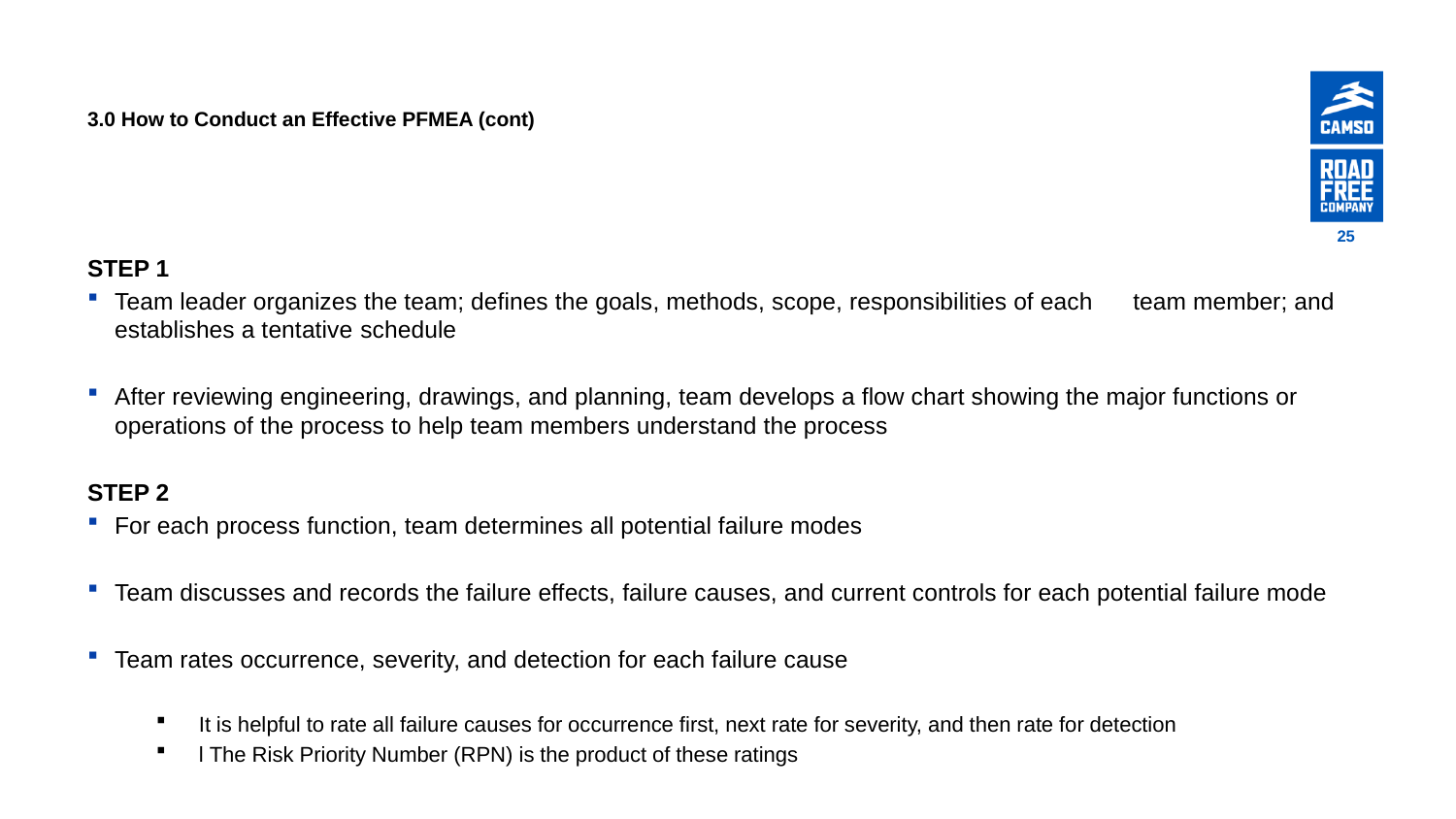

# 3.0 How to Conduct an Effective PFMEA (cont)
25
STEP 1
Team leader organizes the team; defines the goals, methods, scope, responsibilities of each      team member; and establishes a tentative schedule

After reviewing engineering, drawings, and planning, team develops a flow chart showing the major functions or operations of the process to help team members understand the process

STEP 2
For each process function, team determines all potential failure modes

Team discusses and records the failure effects, failure causes, and current controls for each potential failure mode

Team rates occurrence, severity, and detection for each failure cause

It is helpful to rate all failure causes for occurrence first, next rate for severity, and then rate for detection
l The Risk Priority Number (RPN) is the product of these ratings